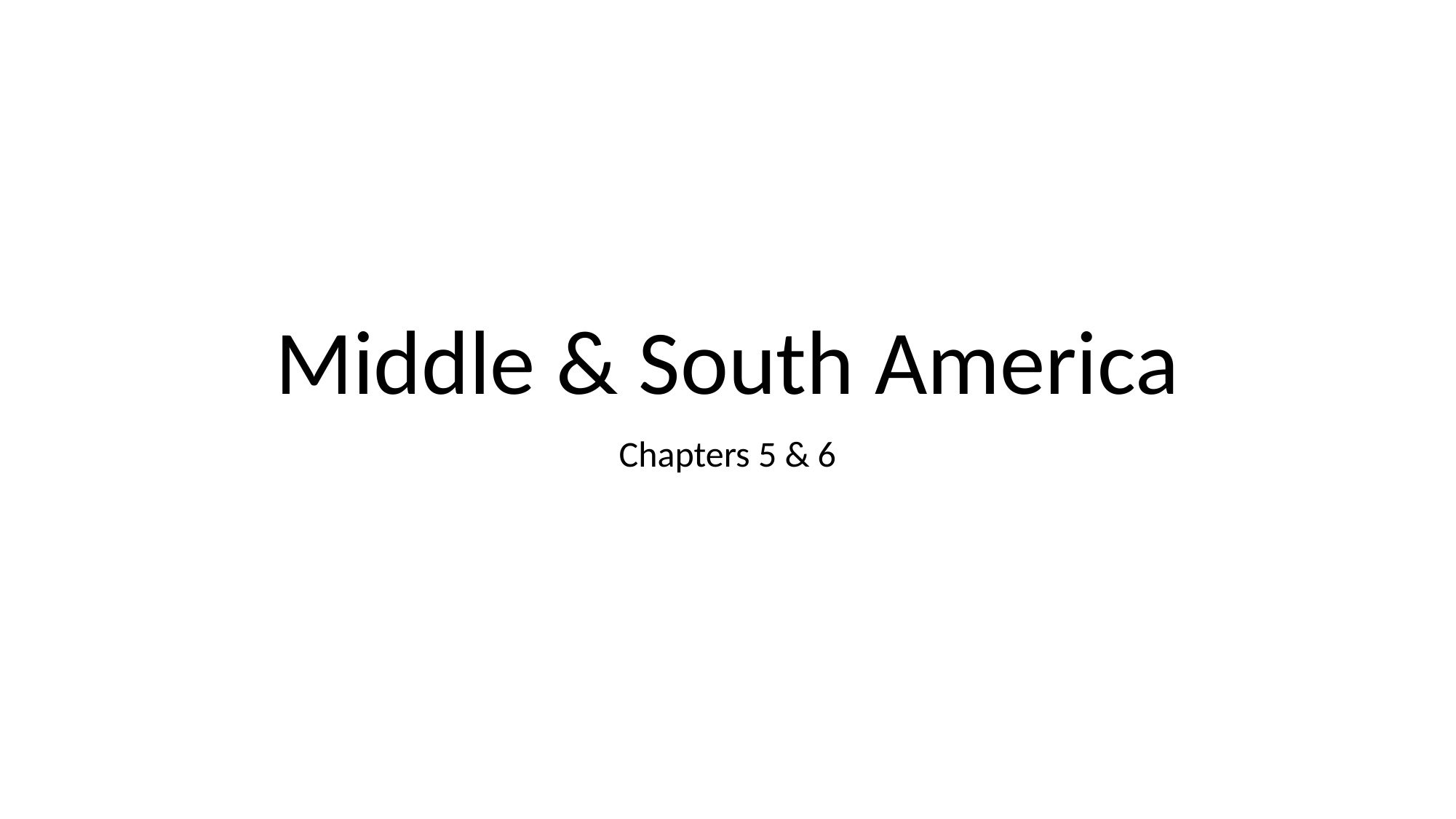

# Middle & South America
Chapters 5 & 6